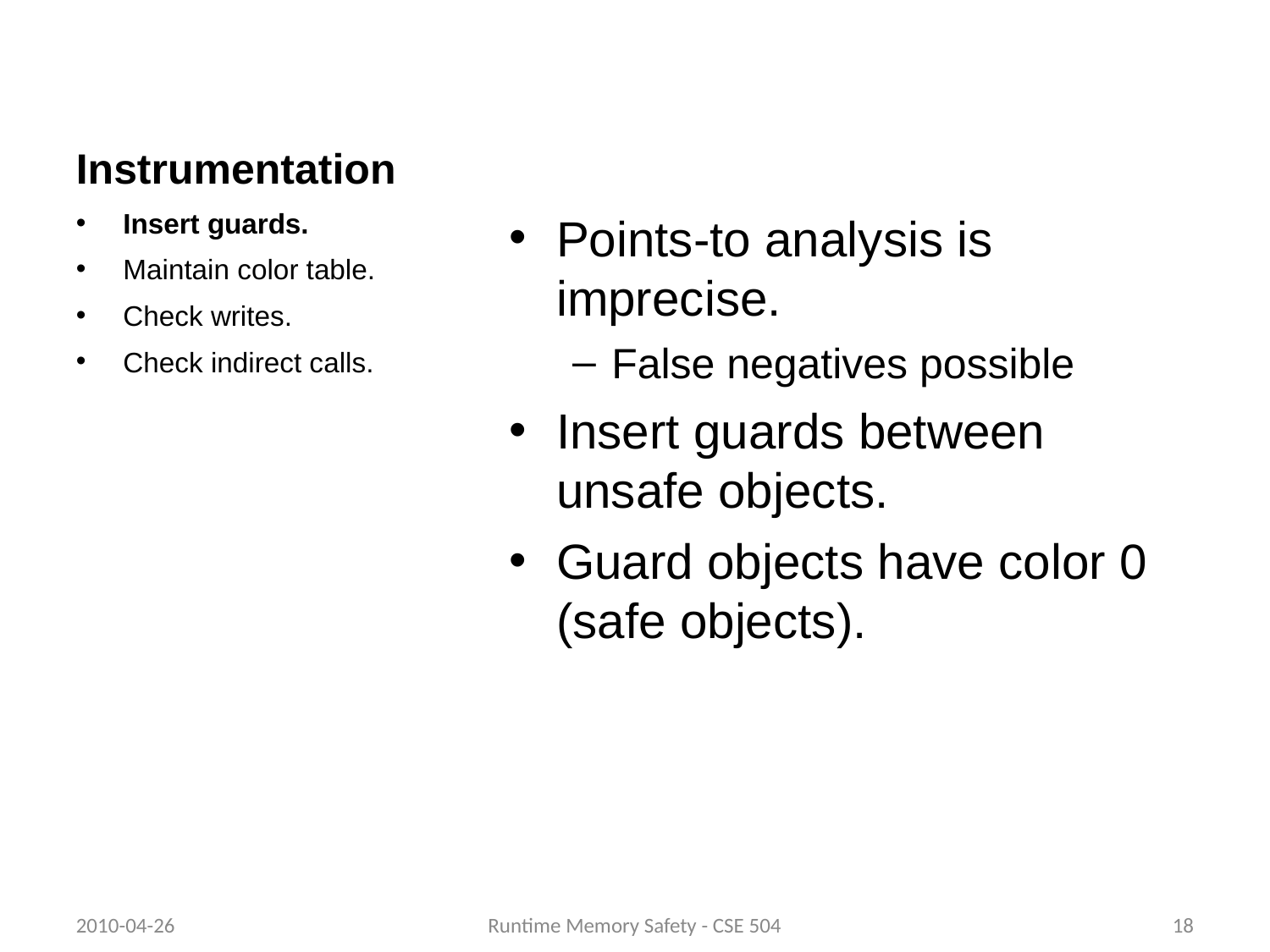

Instrumentation
Insert guards.
Maintain color table.
Check writes.
Check indirect calls.

Points-to analysis is imprecise.
False negatives possible
Insert guards between unsafe objects.
Guard objects have color 0 (safe objects).
2010-04-26
Runtime Memory Safety - CSE 504
18